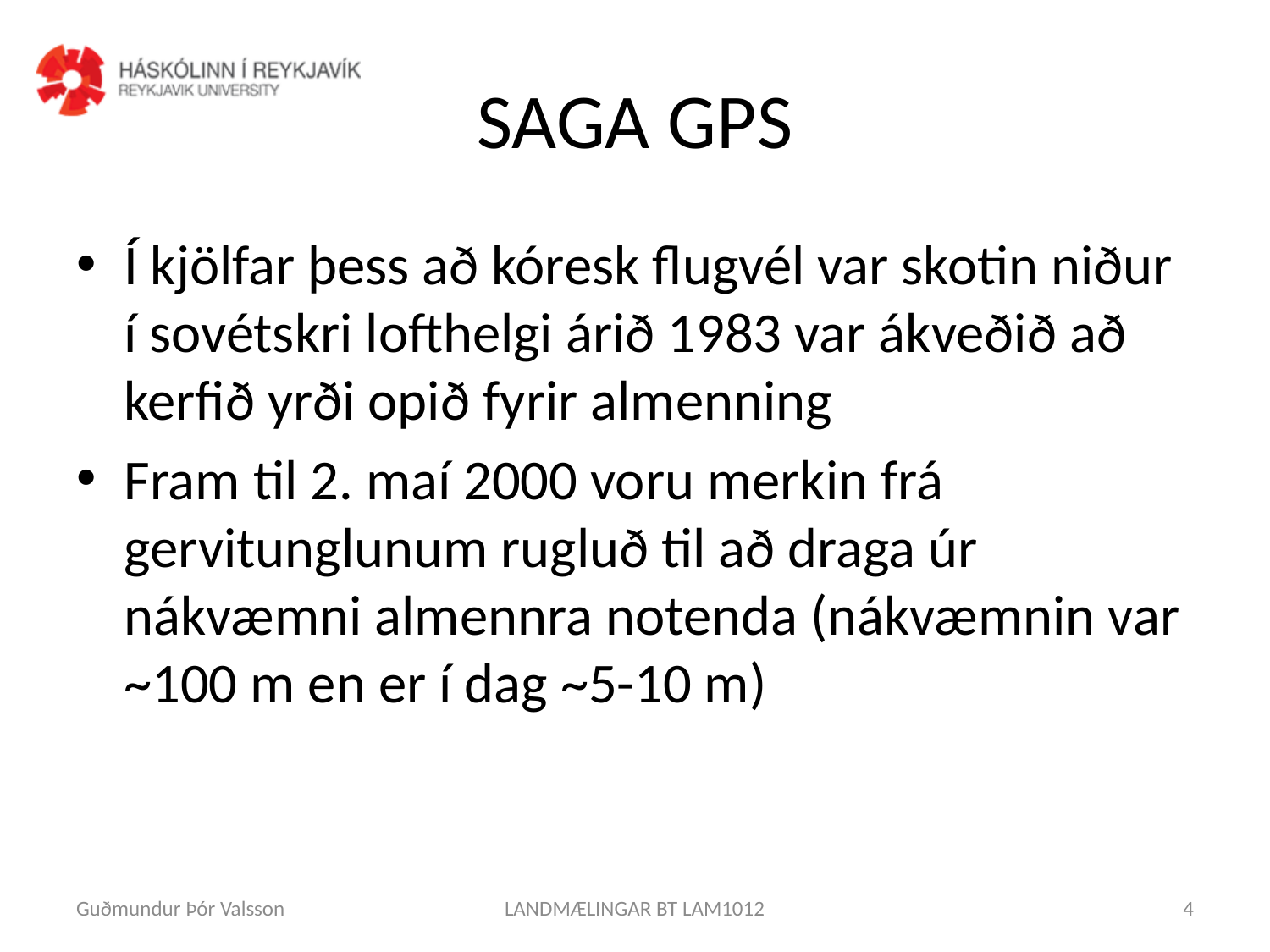

# SAGA GPS
Í kjölfar þess að kóresk flugvél var skotin niður í sovétskri lofthelgi árið 1983 var ákveðið að kerfið yrði opið fyrir almenning
Fram til 2. maí 2000 voru merkin frá gervitunglunum rugluð til að draga úr nákvæmni almennra notenda (nákvæmnin var ~100 m en er í dag ~5-10 m)

Guðmundur Þór Valsson
LANDMÆLINGAR BT LAM1012
4